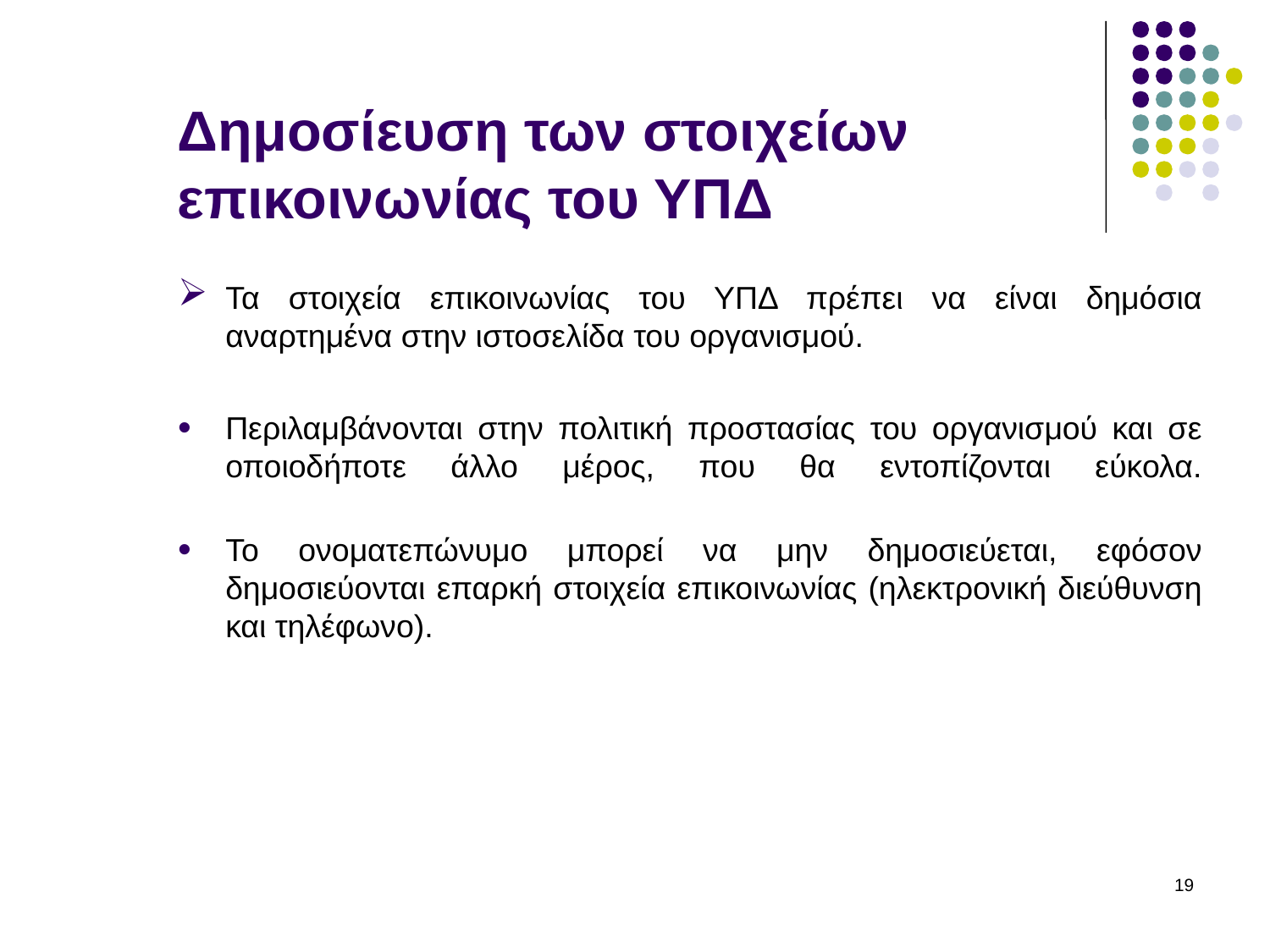

# Δημοσίευση των στοιχείων επικοινωνίας του ΥΠΔ
Τα στοιχεία επικοινωνίας του ΥΠΔ πρέπει να είναι δημόσια αναρτημένα στην ιστοσελίδα του οργανισμού.

Περιλαμβάνονται στην πολιτική προστασίας του οργανισμού και σε οποιοδήποτε άλλο μέρος, που θα εντοπίζονται εύκολα.
Το ονοματεπώνυμο μπορεί να μην δημοσιεύεται, εφόσον δημοσιεύονται επαρκή στοιχεία επικοινωνίας (ηλεκτρονική διεύθυνση και τηλέφωνο).

19